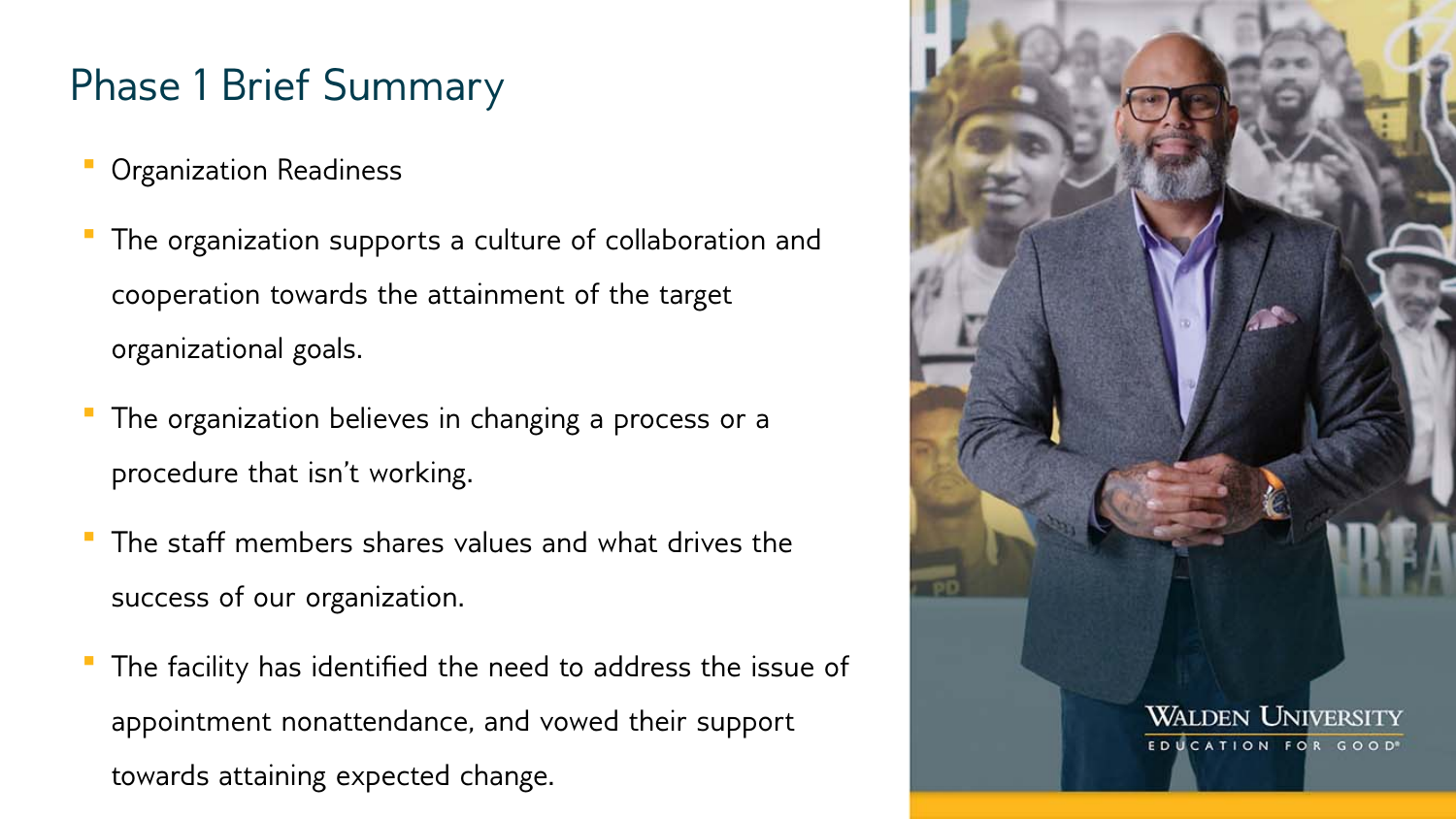

# Phase 1 Brief Summary
Organization Readiness
The organization supports a culture of collaboration and cooperation towards the attainment of the target organizational goals.
The organization believes in changing a process or a procedure that isn’t working.
The staff members shares values and what drives the success of our organization.
The facility has identified the need to address the issue of appointment nonattendance, and vowed their support towards attaining expected change.